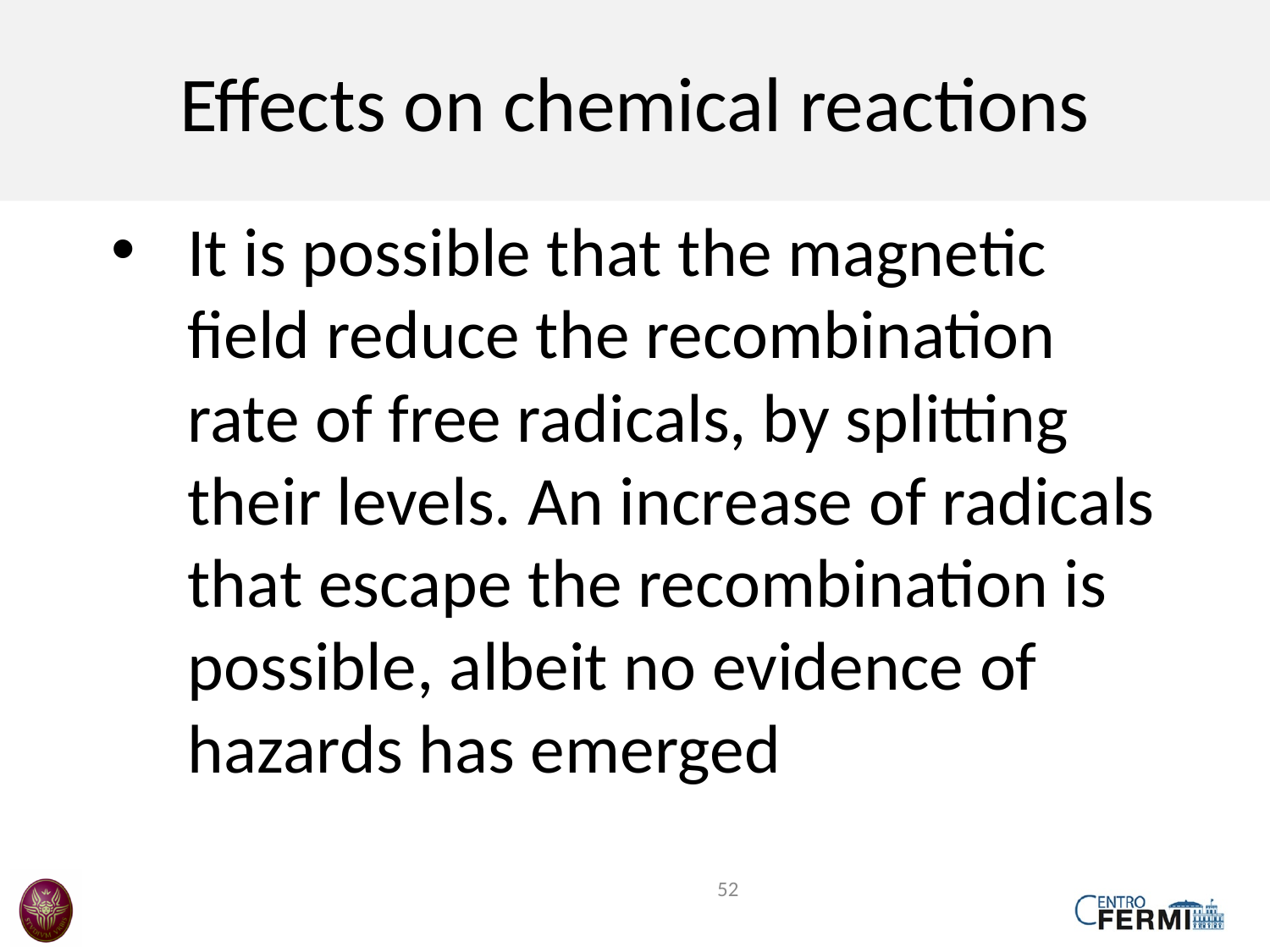

Effects on chemical reactions
It is possible that the magnetic field reduce the recombination rate of free radicals, by splitting their levels. An increase of radicals that escape the recombination is possible, albeit no evidence of hazards has emerged

52